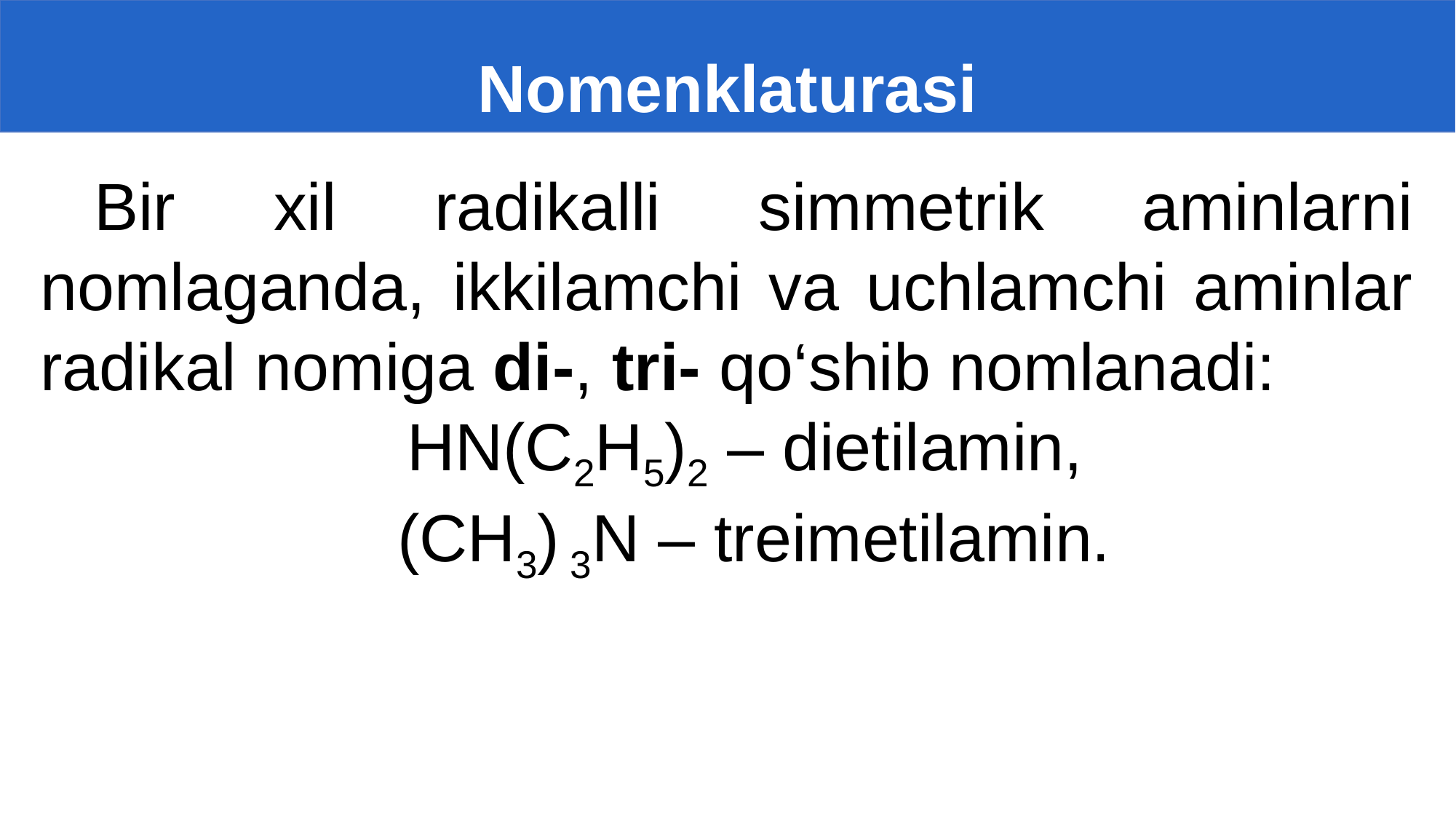

# Nomenklaturasi
Bir xil radikalli simmetrik aminlarni nomlaganda, ikkilamchi va uchlamchi aminlar radikal nomiga di-, tri- qo‘shib nomlanadi:
HN(C2H5)2 – dietilamin,
(CH3) 3N – treimetilamin.